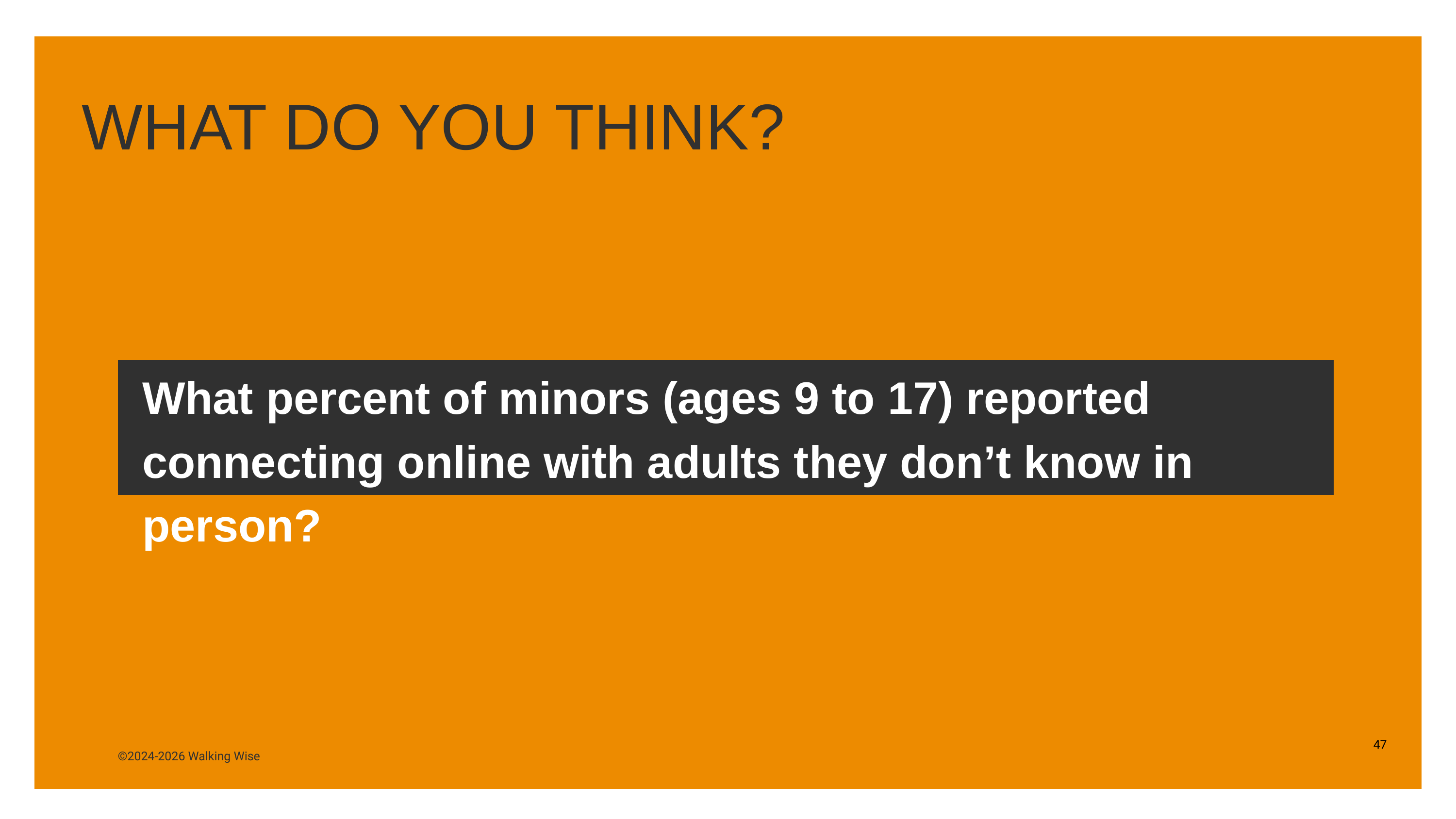

WHAT DO YOU THINK?
What percent of minors (ages 9 to 17) reported connecting online with adults they don’t know in person?

47
©2024-2026 Walking Wise